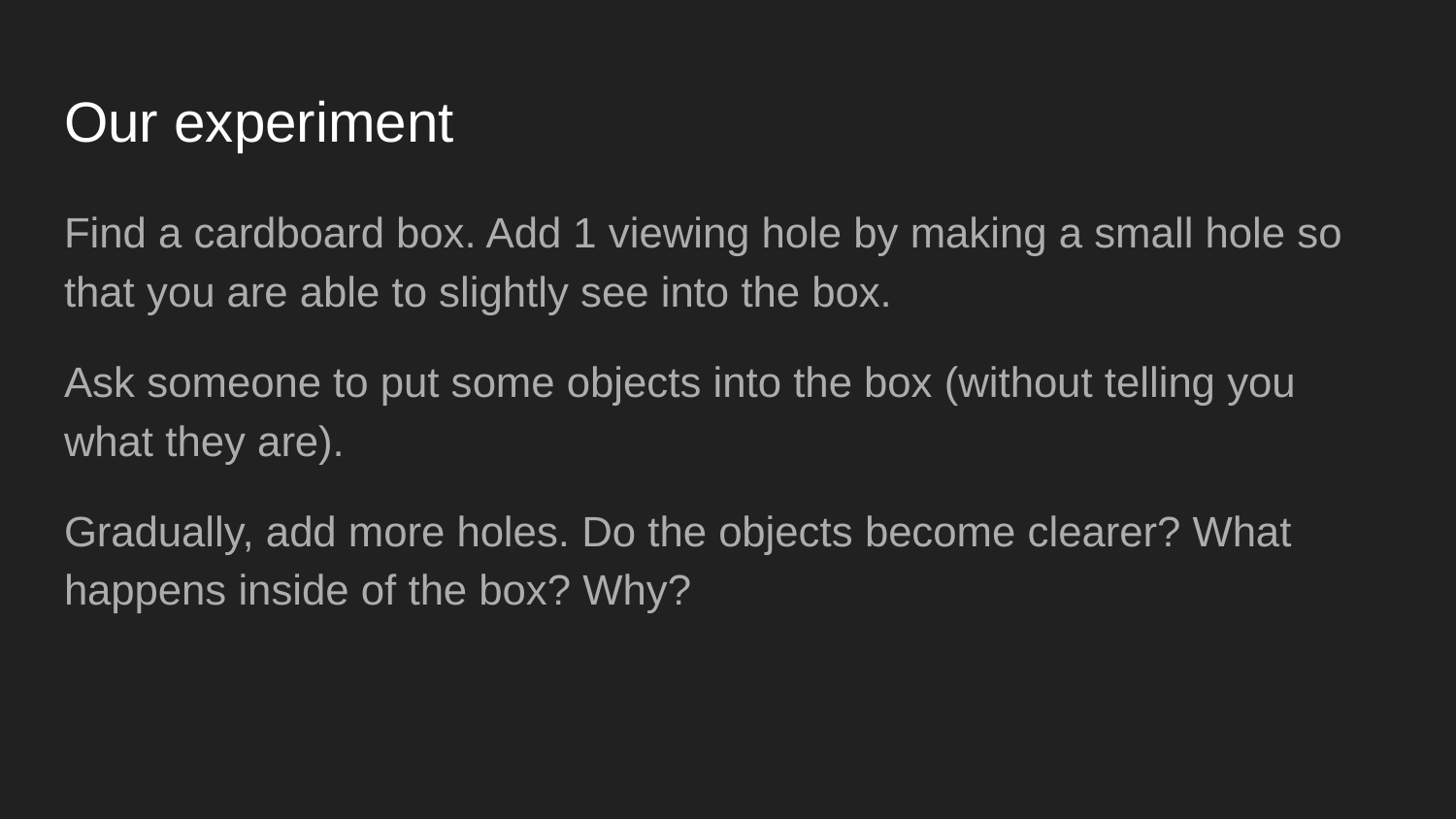

# Our experiment
Find a cardboard box. Add 1 viewing hole by making a small hole so that you are able to slightly see into the box.
Ask someone to put some objects into the box (without telling you what they are).
Gradually, add more holes. Do the objects become clearer? What happens inside of the box? Why?